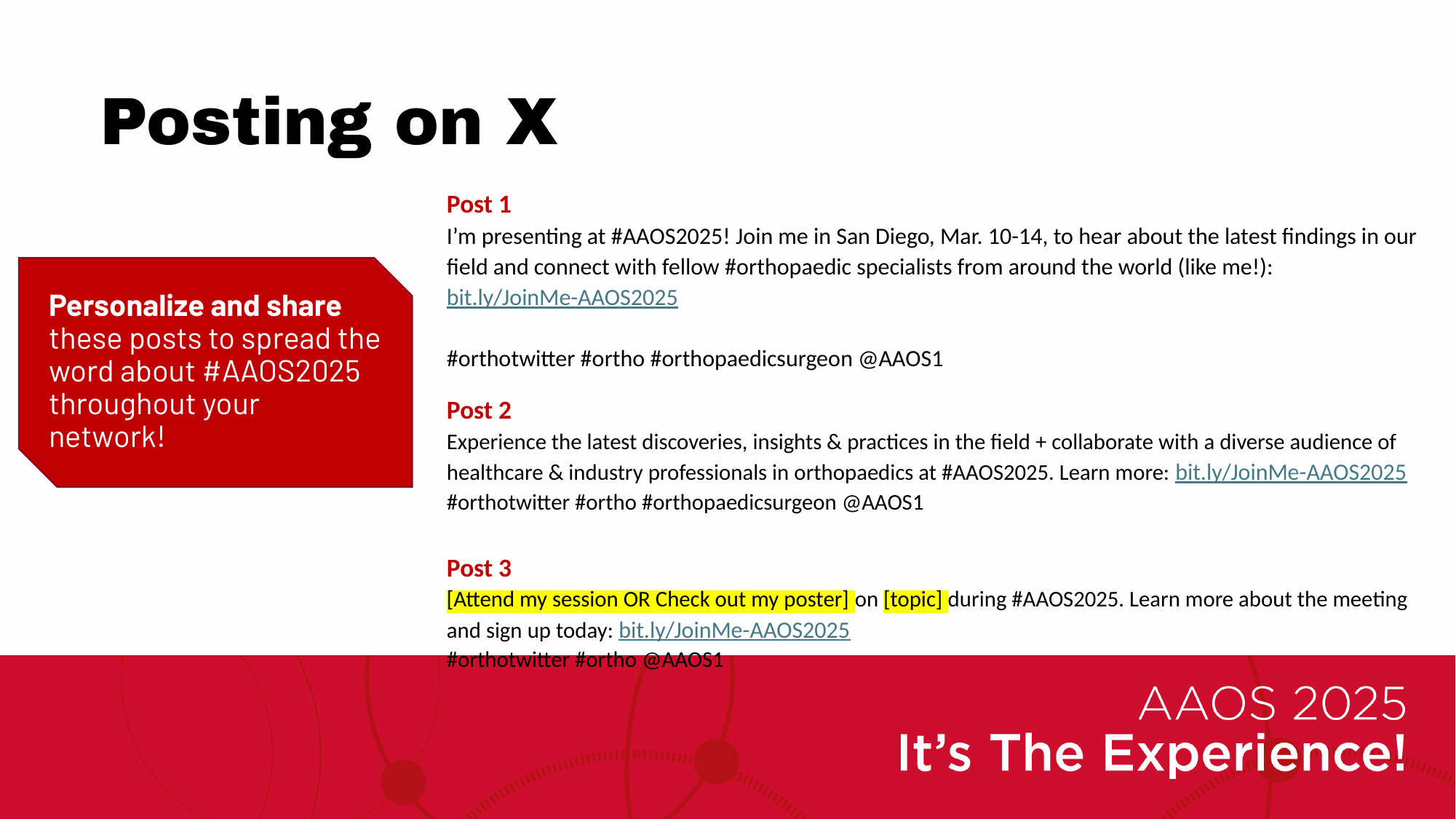

# Posting on X
Post 1
I’m presenting at #AAOS2025! Join me in San Diego, Mar. 10-14, to hear about the latest findings in our field and connect with fellow #orthopaedic specialists from around the world (like me!): bit.ly/JoinMe-AAOS2025

#orthotwitter #ortho #orthopaedicsurgeon @AAOS1

Post 2
Experience the latest discoveries, insights & practices in the field + collaborate with a diverse audience of healthcare & industry professionals in orthopaedics at #AAOS2025. Learn more: bit.ly/JoinMe-AAOS2025
#orthotwitter #ortho #orthopaedicsurgeon @AAOS1

Post 3
[Attend my session OR Check out my poster] on [topic] during #AAOS2025. Learn more about the meeting and sign up today: bit.ly/JoinMe-AAOS2025
#orthotwitter #ortho @AAOS1
Personalize and share these posts to spread the word about #AAOS2025 throughout your network!